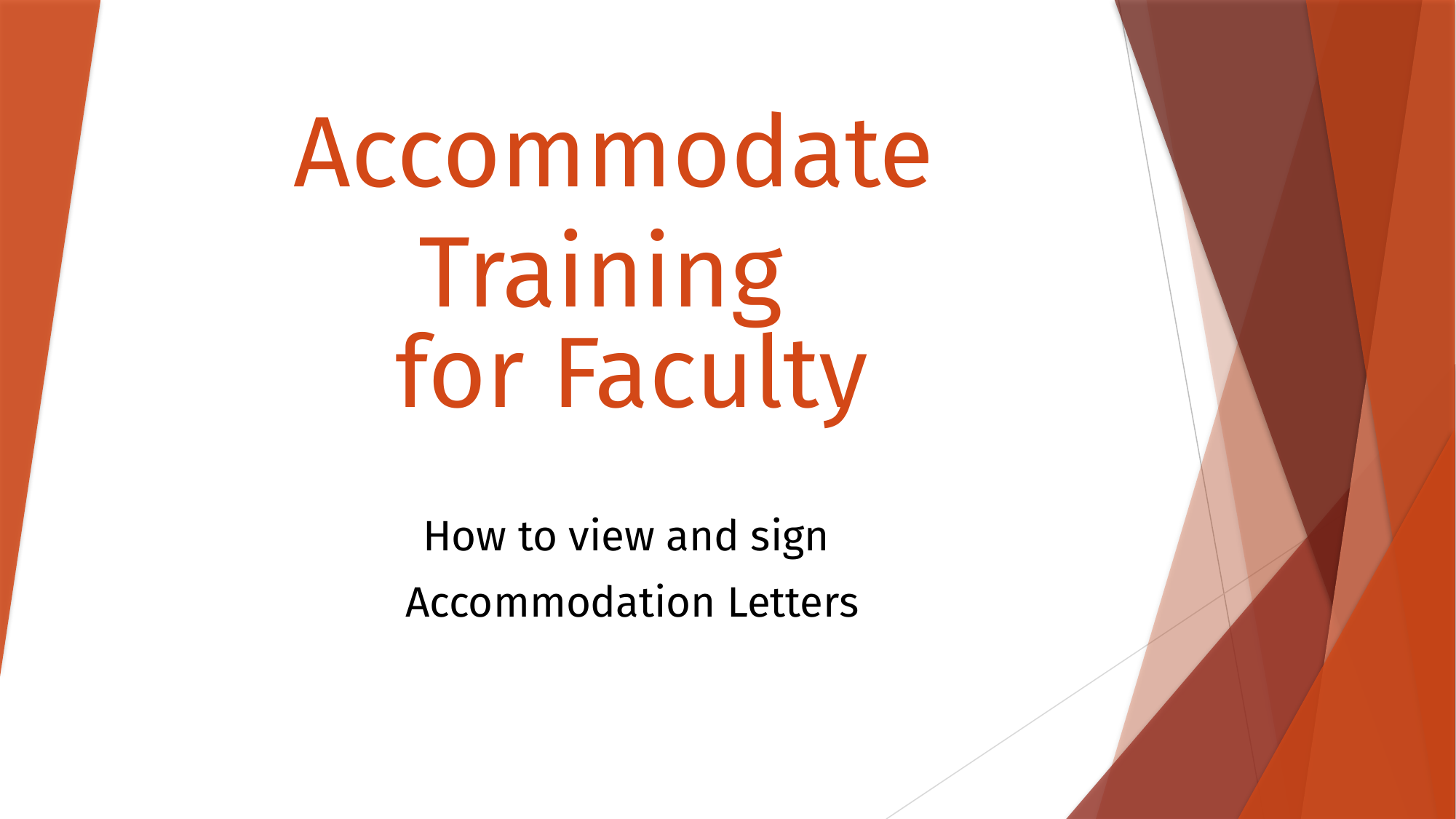

# Accommodate Training
for Faculty

How to view and sign
Accommodation Letters